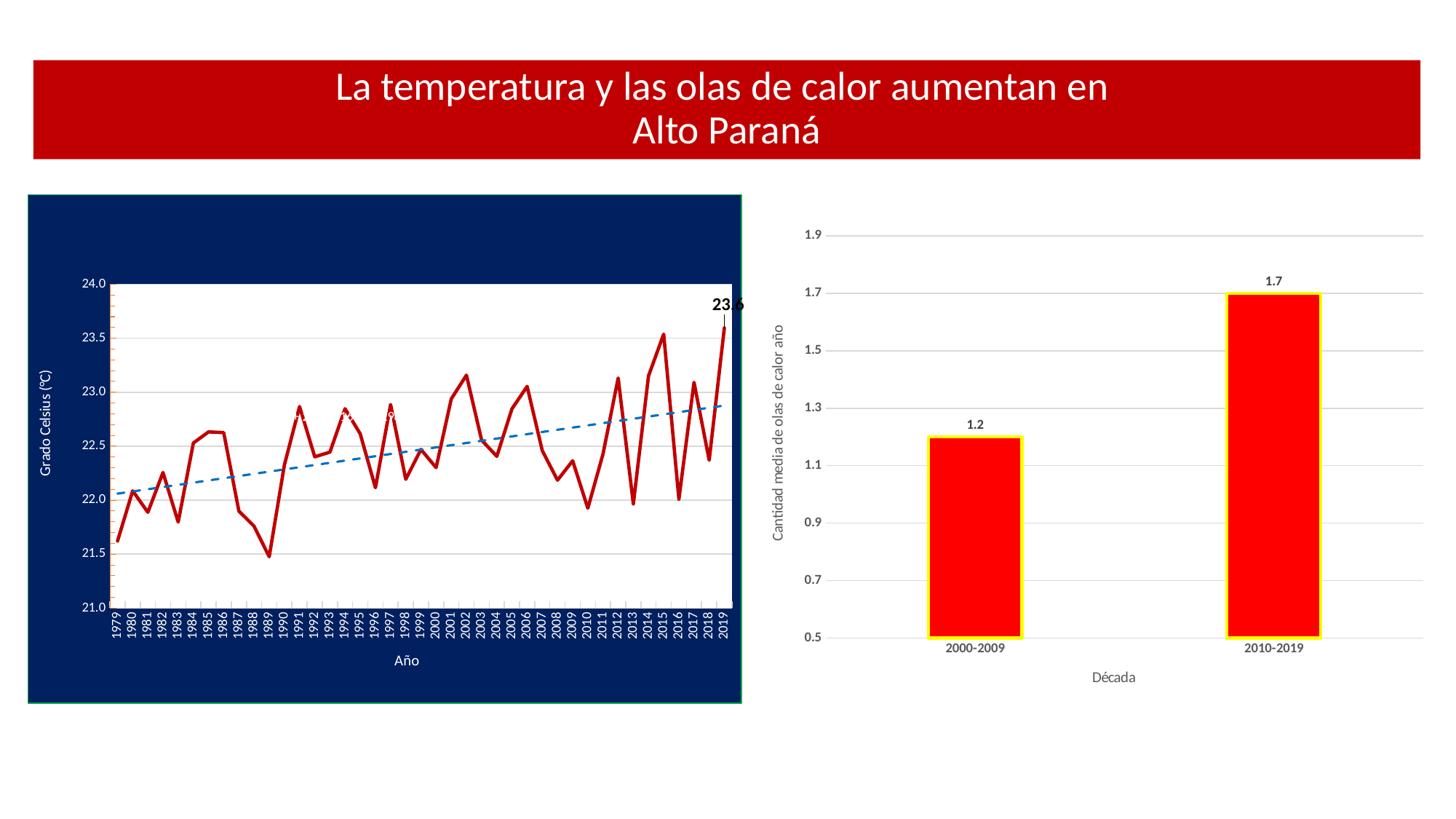

La temperatura y las olas de calor aumentan en
Alto Paraná

### Chart

| Category |  |
|---|---|
| 1979 | 21.62167946748593 |
| 1980 | 22.08667454579162 |
| 1981 | 21.88780561955966 |
| 1982 | 22.25666922683051 |
| 1983 | 21.79748175883257 |
| 1984 | 22.5298637374861 |
| 1985 | 22.63265296979007 |
| 1986 | 22.62557731694828 |
| 1987 | 21.89869879672299 |
| 1988 | 21.75918536027685 |
| 1989 | 21.47635176651306 |
| 1990 | 22.32589445724527 |
| 1991 | 22.86780593958014 |
| 1992 | 22.40163993943888 |
| 1993 | 22.44536706349207 |
| 1994 | 22.84761744751664 |
| 1995 | 22.61460701484896 |
| 1996 | 22.1150525274997 |
| 1997 | 22.88640328981054 |
| 1998 | 22.19328725038402 |
| 1999 | 22.47007584485407 |
| 2000 | 22.30195139661352 |
| 2001 | 22.93861335125449 |
| 2002 | 23.15825268817204 |
| 2003 | 22.55653929851508 |
| 2004 | 22.40647895810159 |
| 2005 | 22.84663722478238 |
| 2006 | 23.05401049667179 |
| 2007 | 22.45874999999992 |
| 2008 | 22.18559495118032 |
| 2009 | 22.36509920634913 |
| 2010 | 21.92542594726062 |
| 2011 | 22.42586501536098 |
| 2012 | 23.13156068471141 |
| 2013 | 21.96580357142857 |
| 2014 | 23.15055843573989 |
| 2015 | 23.53828213005632 |
| 2016 | 22.00932471264368 |
| 2017 | 23.09166666666667 |
| 2018 | 22.37083333333332 |
| 2019 | 23.59583333333326 |

### Chart

| Category |  |
|---|---|
| 2000-2009 | 1.2 |
| 2010-2019 | 1.7 |